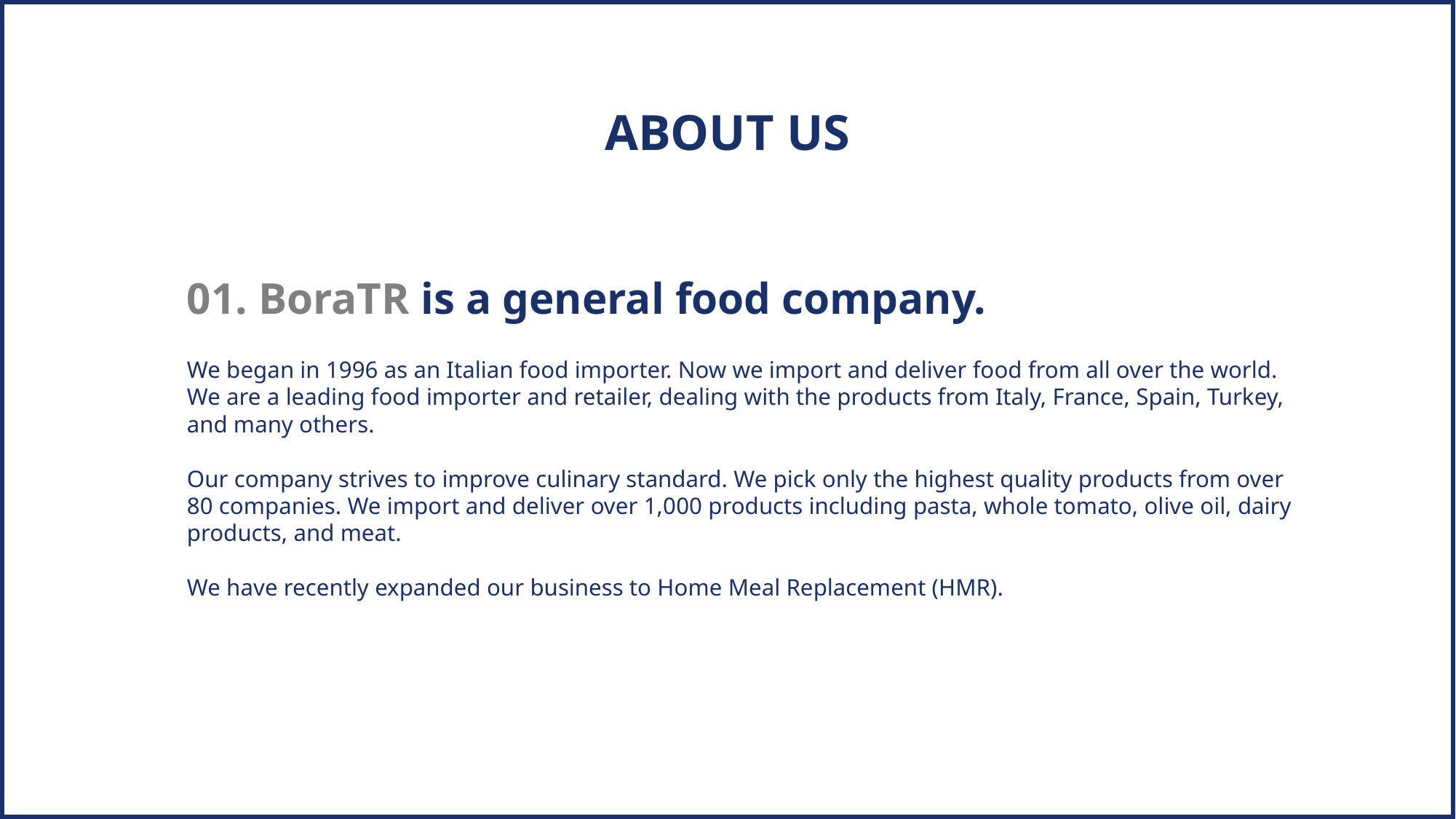

ABOUT US
01. BoraTR is a general food company.

We began in 1996 as an Italian food importer. Now we import and deliver food from all over the world. We are a leading food importer and retailer, dealing with the products from Italy, France, Spain, Turkey, and many others.
​
Our company strives to improve culinary standard. We pick only the highest quality products from over 80 companies. We import and deliver over 1,000 products including pasta, whole tomato, olive oil, dairy products, and meat.

We have recently expanded our business to Home Meal Replacement (HMR).